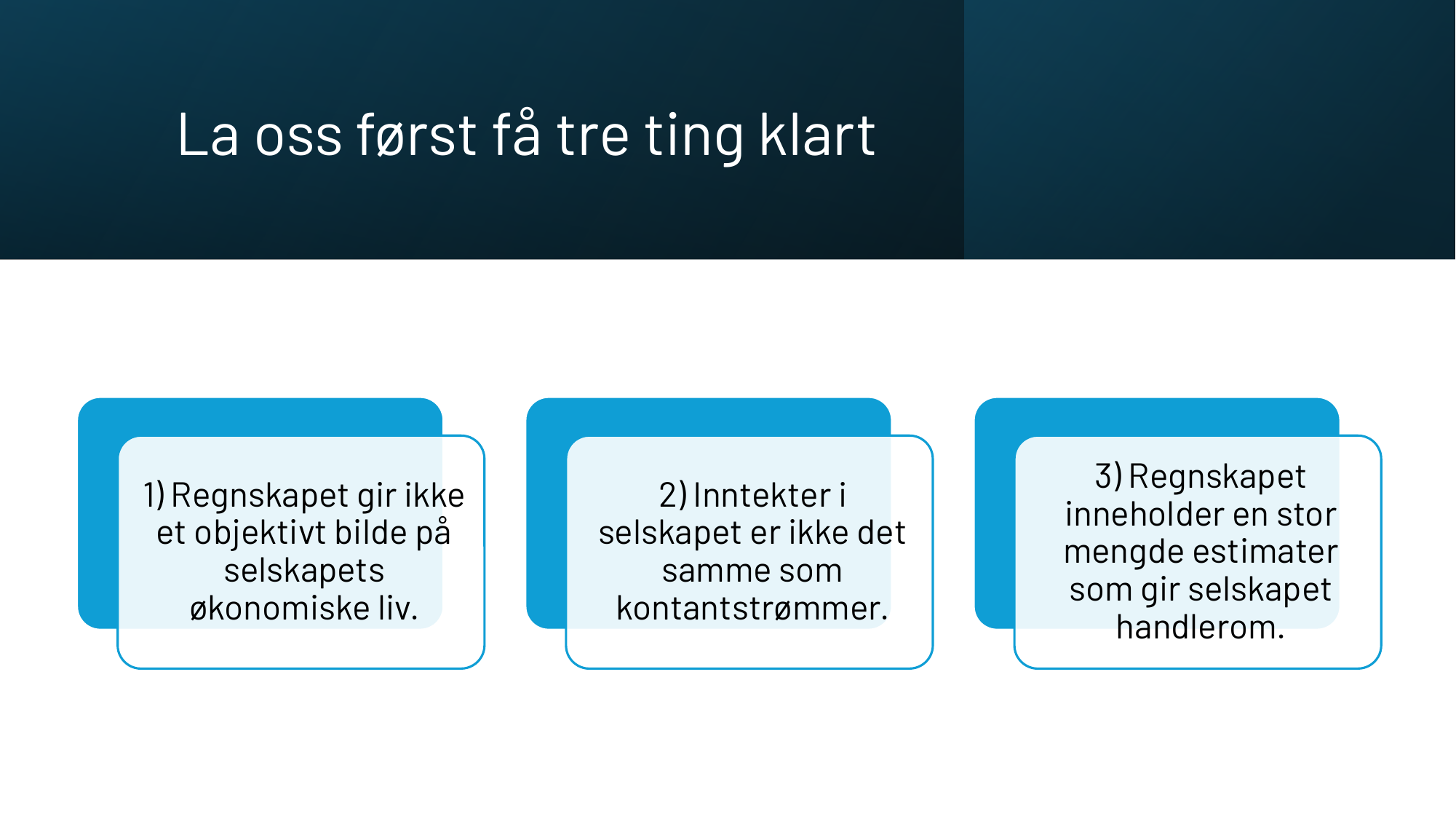

# La oss først få tre ting klart
1) Regnskapet gir ikke et objektivt bilde på selskapets økonomiske liv.
2) Inntekter i selskapet er ikke det samme som kontantstrømmer.
3) Regnskapet inneholder en stor mengde estimater som gir selskapet handlerom.